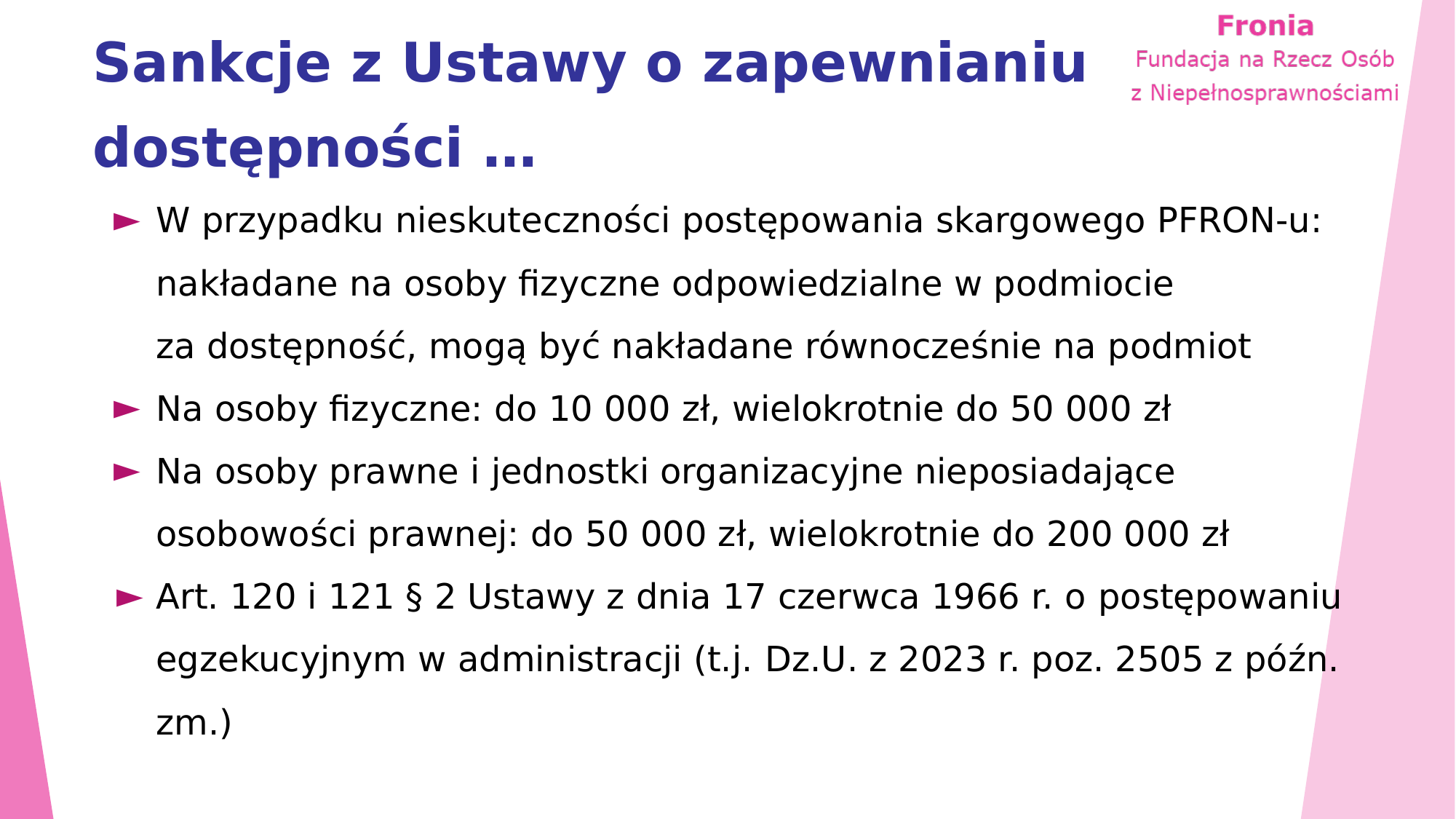

# Sankcje z Ustawy o zapewnianiu dostępności …
W przypadku nieskuteczności postępowania skargowego PFRON-u: nakładane na osoby fizyczne odpowiedzialne w podmiocie za dostępność, mogą być nakładane równocześnie na podmiot
Na osoby fizyczne: do 10 000 zł, wielokrotnie do 50 000 zł
Na osoby prawne i jednostki organizacyjne nieposiadające osobowości prawnej: do 50 000 zł, wielokrotnie do 200 000 zł
Art. 120 i 121 § 2 Ustawy z dnia 17 czerwca 1966 r. o postępowaniu egzekucyjnym w administracji (t.j. Dz.U. z 2023 r. poz. 2505 z późn. zm.)